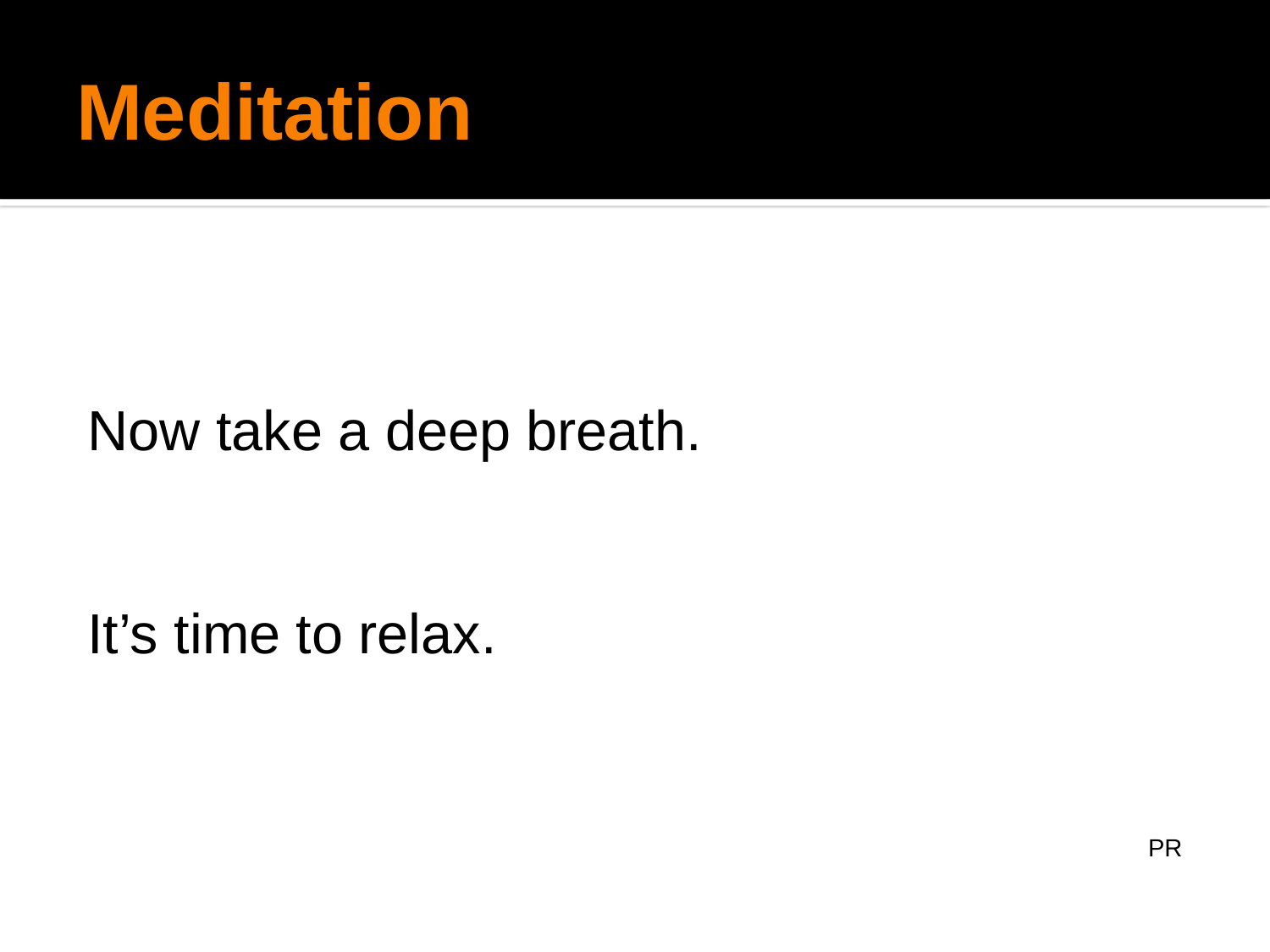

# Meditation

Now take a deep breath.

It’s time to relax.

									PR